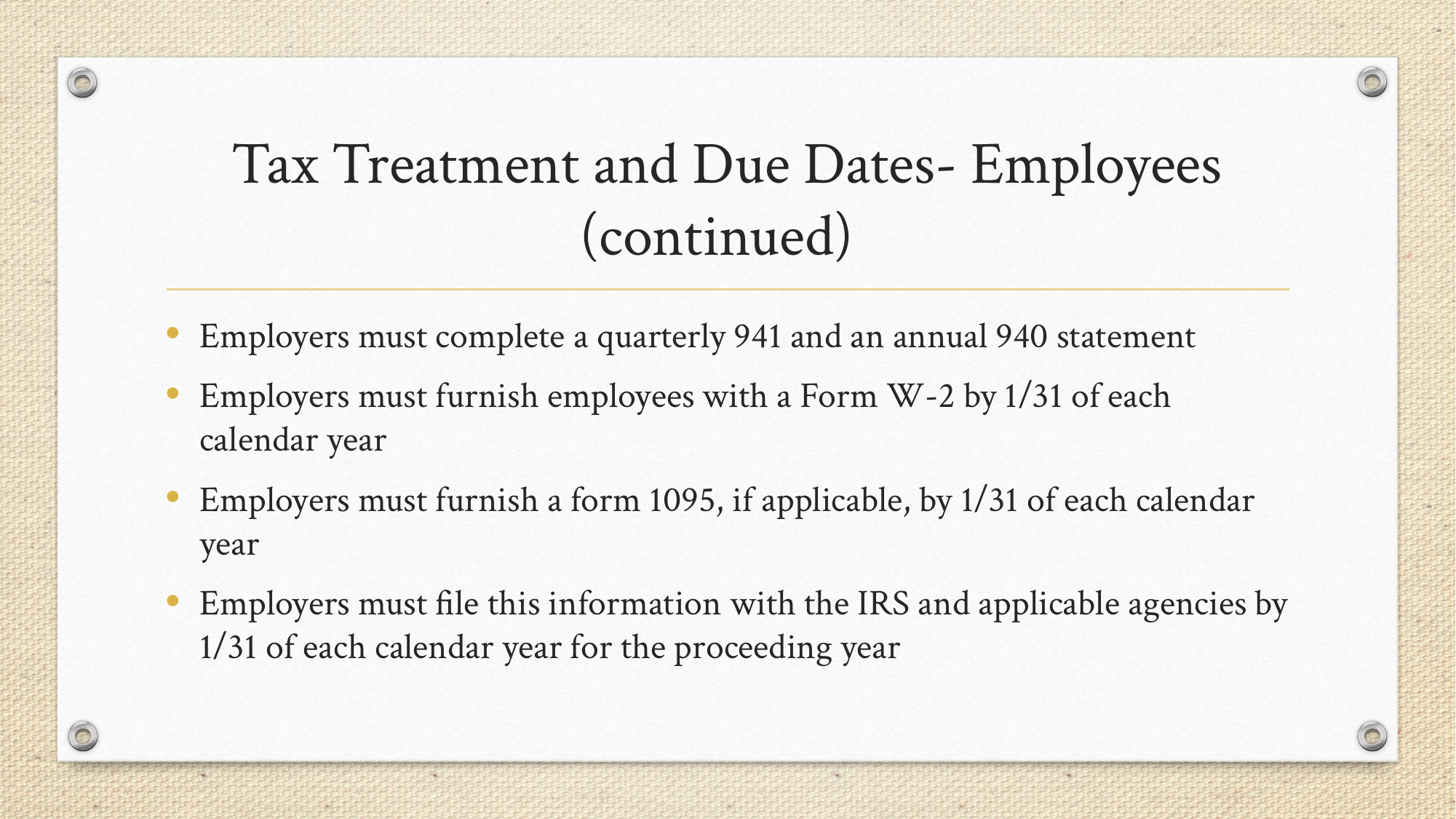

# Tax Treatment and Due Dates- Employees (continued)
Employers must complete a quarterly 941 and an annual 940 statement
Employers must furnish employees with a Form W-2 by 1/31 of each calendar year
Employers must furnish a form 1095, if applicable, by 1/31 of each calendar year
Employers must file this information with the IRS and applicable agencies by 1/31 of each calendar year for the proceeding year